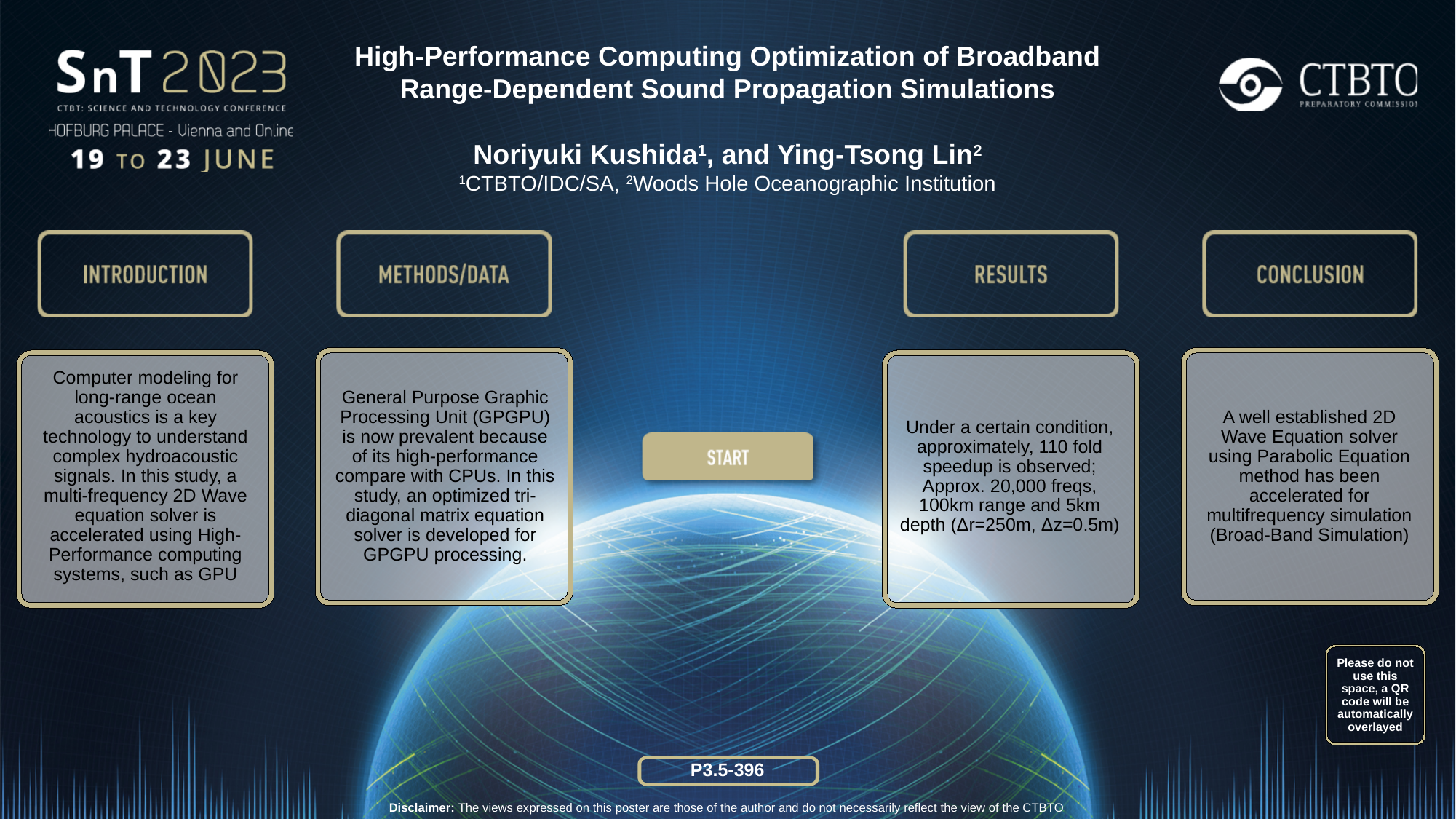

High-Performance Computing Optimization of Broadband Range-Dependent Sound Propagation Simulations
Noriyuki Kushida1, and Ying-Tsong Lin2
1CTBTO/IDC/SA, 2Woods Hole Oceanographic Institution
Computer modeling for long-range ocean acoustics is a key technology to understand complex hydroacoustic signals. In this study, a multi-frequency 2D Wave equation solver is accelerated using High-Performance computing systems, such as GPU
Under a certain condition, approximately, 110 fold speedup is observed;
Approx. 20,000 freqs, 100km range and 5km depth (Δr=250m, Δz=0.5m)
A well established 2D Wave Equation solver using Parabolic Equation method has been accelerated for multifrequency simulation (Broad-Band Simulation)
General Purpose Graphic Processing Unit (GPGPU) is now prevalent because of its high-performance compare with CPUs. In this study, an optimized tri-diagonal matrix equation solver is developed for GPGPU processing.
Please do not use this space, a QR code will be automatically overlayed
P3.5-396